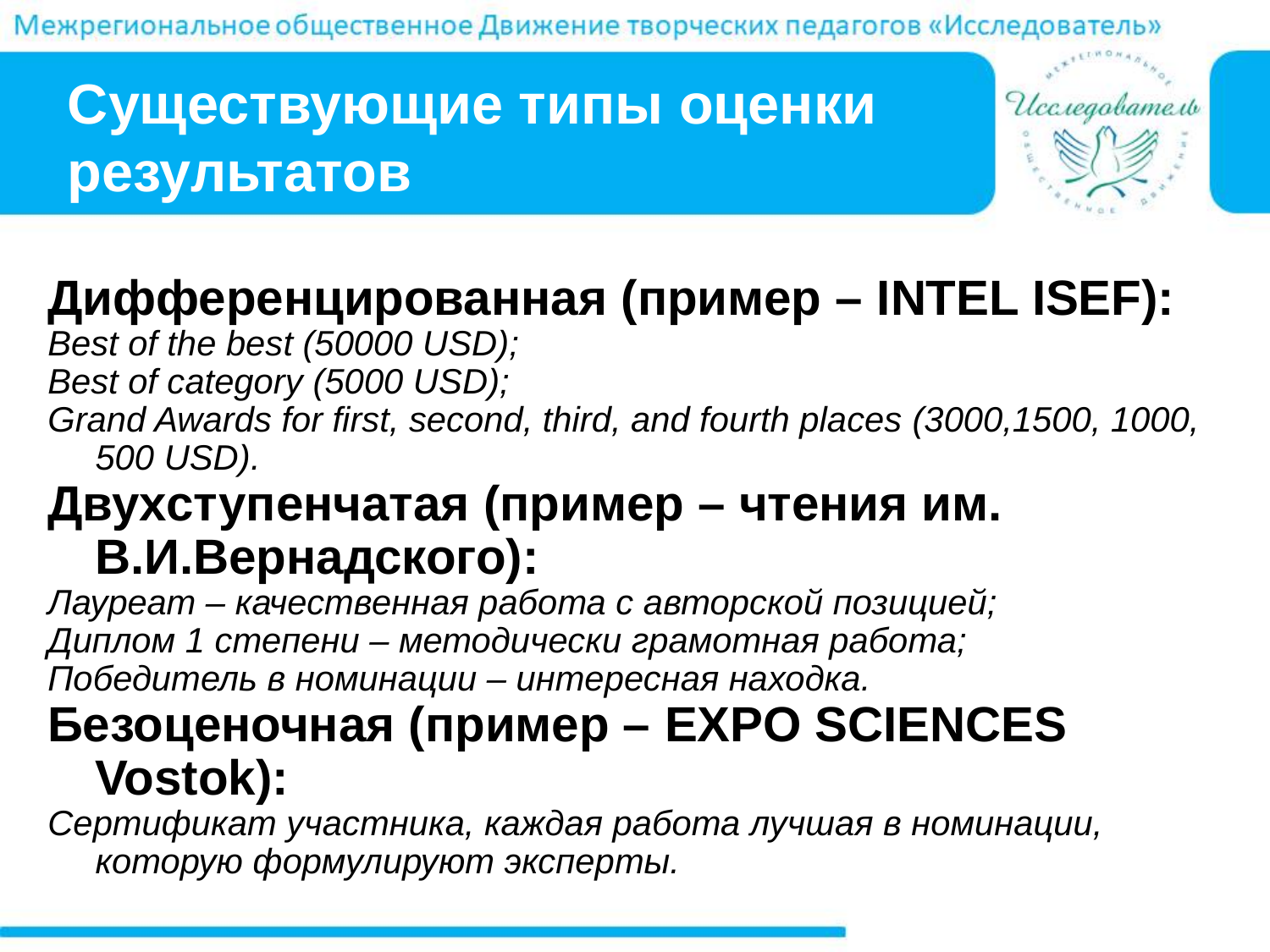

# Существующие типы оценки результатов
Дифференцированная (пример – INTEL ISEF):
Best of the best (50000 USD);
Best of category (5000 USD);
Grand Awards for first, second, third, and fourth places (3000,1500, 1000, 500 USD).
Двухступенчатая (пример – чтения им. В.И.Вернадского):
Лауреат – качественная работа с авторской позицией;
Диплом 1 степени – методически грамотная работа;
Победитель в номинации – интересная находка.
Безоценочная (пример – EXPO SCIENCES Vostok):
Сертификат участника, каждая работа лучшая в номинации, которую формулируют эксперты.